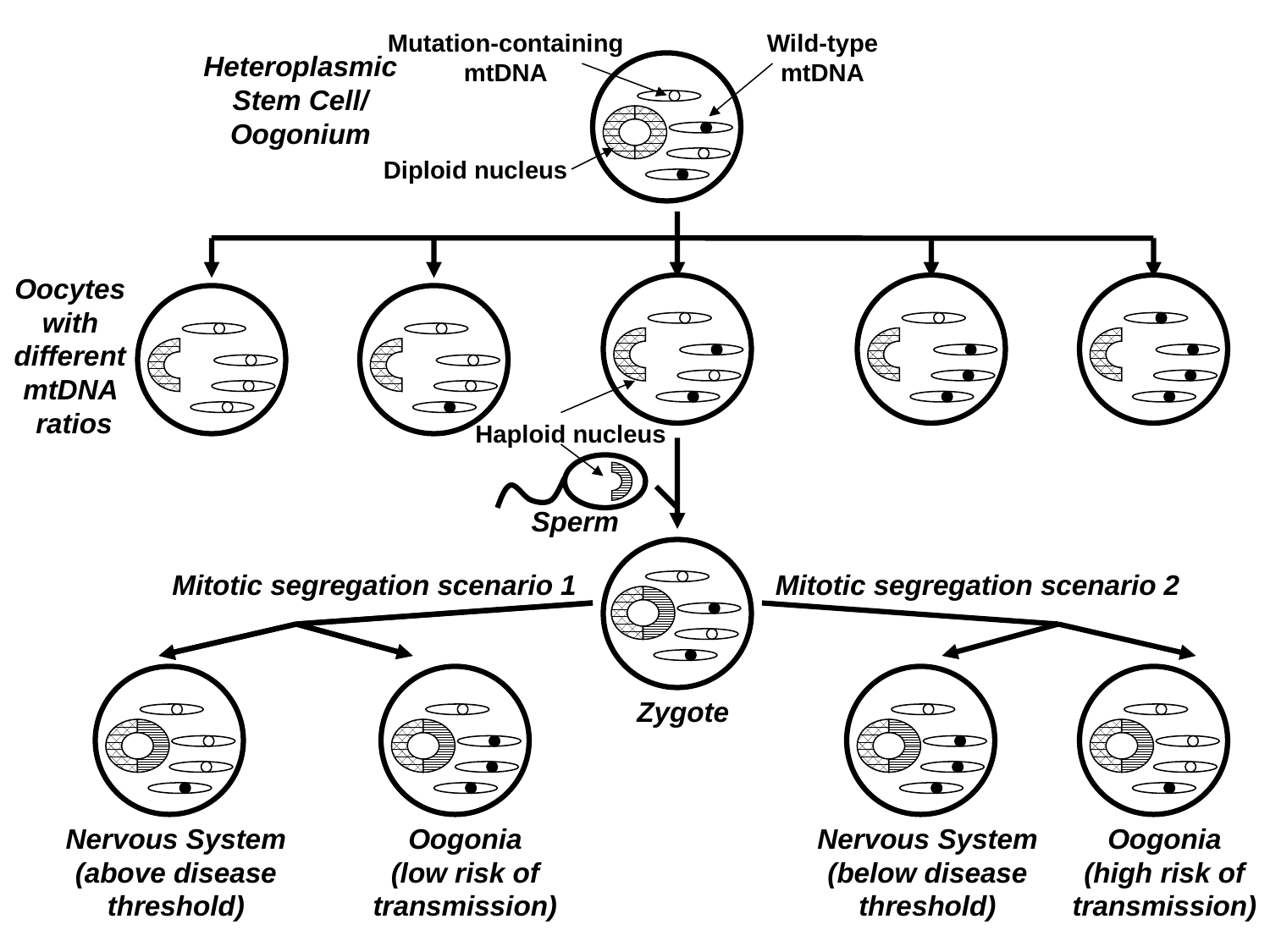

Mutation-containing
mtDNA
Wild-type
mtDNA
Heteroplasmic
Stem Cell/
Oogonium

Diploid nucleus

Oocytes
with
different
mtDNA
ratios

Haploid nucleus

Sperm

Mitotic segregation scenario 1
Mitotic segregation scenario 2

Zygote
Nervous System
(above disease
threshold)
Oogonia
(low risk of
transmission)
Nervous System
(below disease
threshold)
Oogonia
(high risk of
transmission)